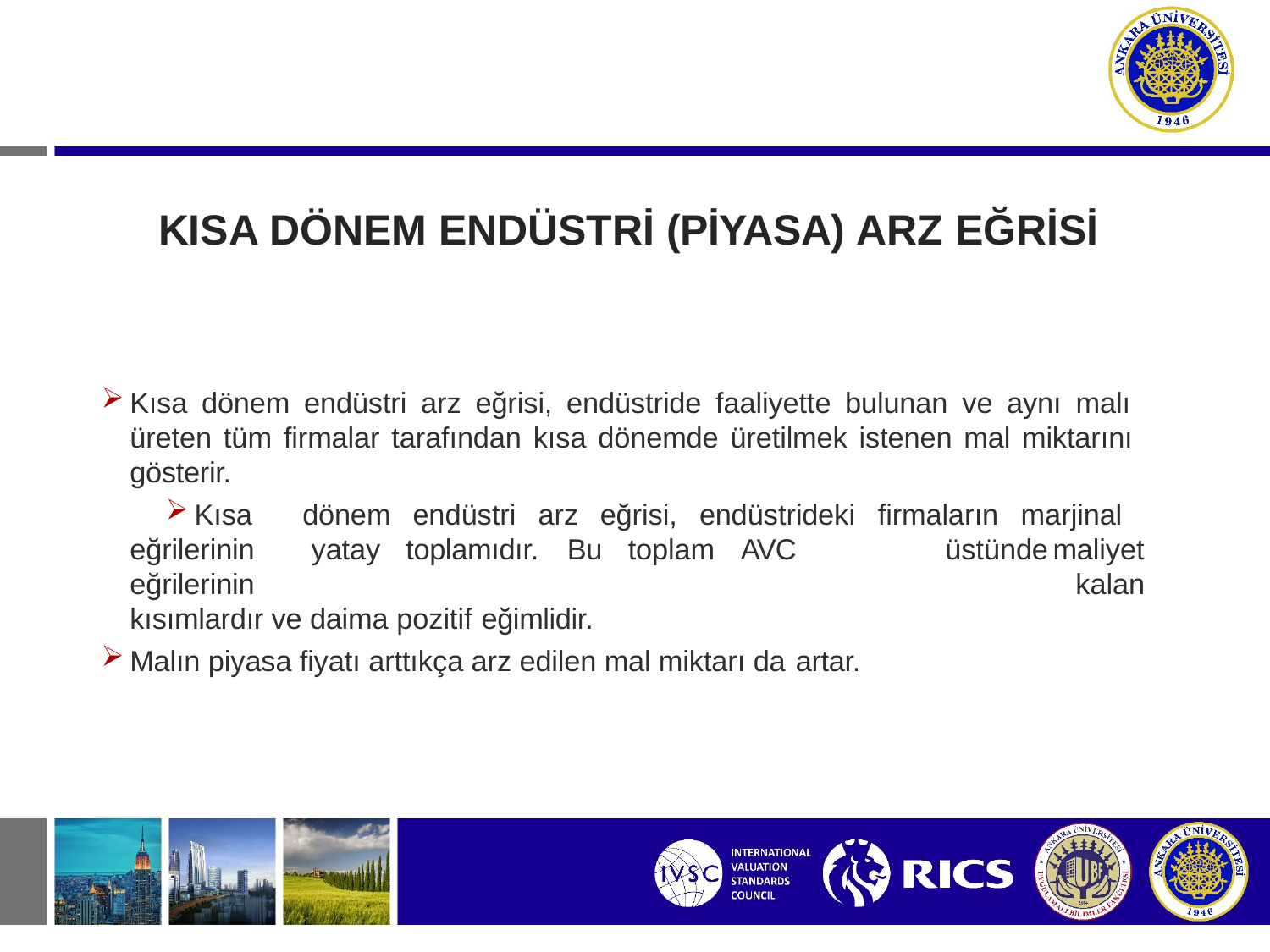

# KISA DÖNEM ENDÜSTRİ (PİYASA) ARZ EĞRİSİ
Kısa dönem endüstri arz eğrisi, endüstride faaliyette bulunan ve aynı malı  üreten tüm firmalar tarafından kısa dönemde üretilmek istenen mal miktarını  gösterir.
Kısa	dönem	endüstri	arz	eğrisi,	endüstrideki	firmaların	marjinal	maliyet
kalan
eğrilerinin	yatay	toplamıdır.	Bu	toplam	AVC	eğrilerinin
kısımlardır ve daima pozitif eğimlidir.
Malın piyasa fiyatı arttıkça arz edilen mal miktarı da artar.
üstünde